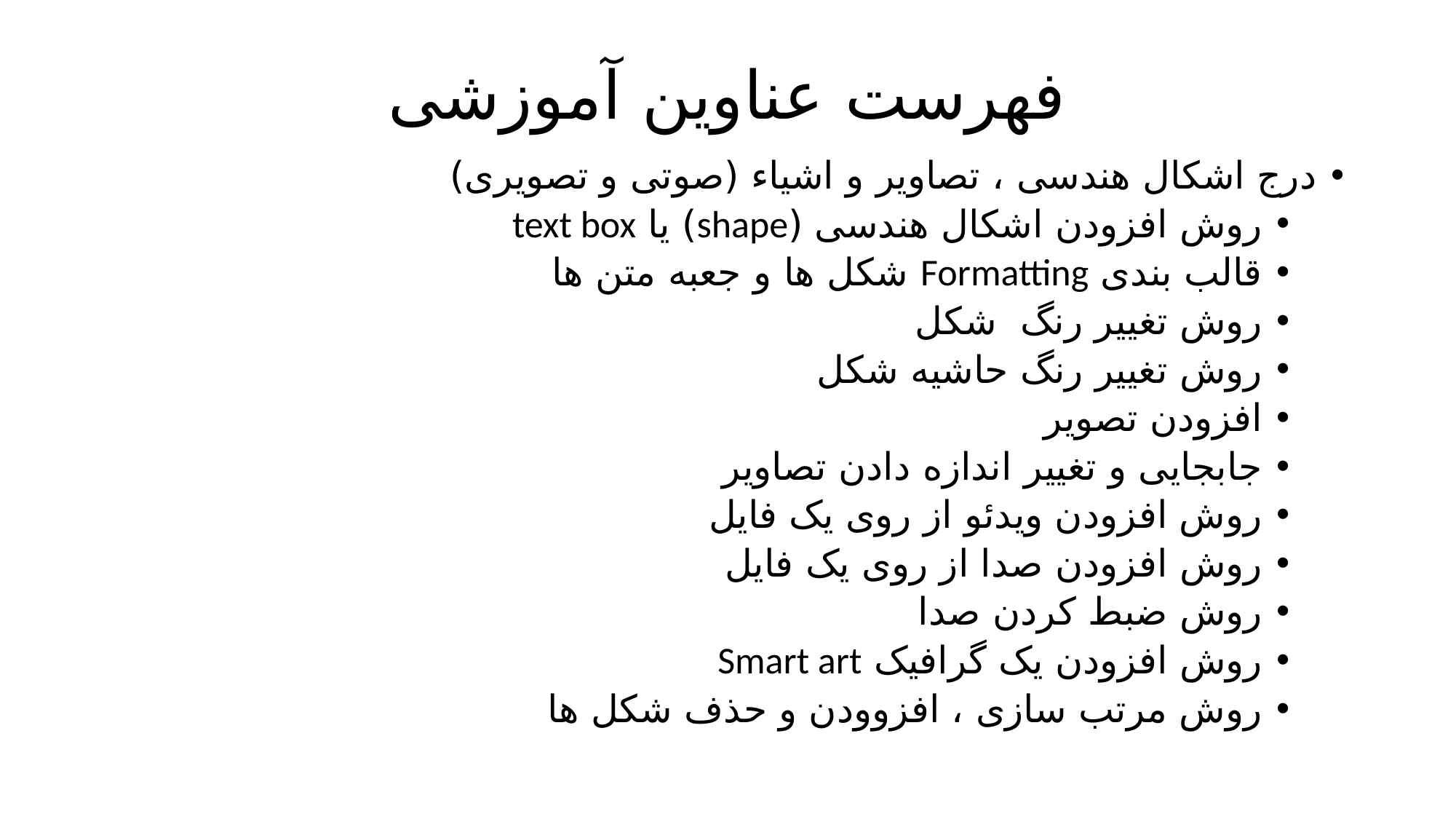

# فهرست عناوین آموزشی
درج اشکال هندسی ، تصاویر و اشیاء (صوتی و تصویری)
روش افزودن اشکال هندسی (shape) یا text box
قالب بندی Formatting شکل ها و جعبه متن ها
روش تغییر رنگ  شکل
روش تغییر رنگ حاشیه شکل
افزودن تصویر
جابجایی و تغییر اندازه دادن تصاویر
روش افزودن ویدئو از روی یک فایل
روش افزودن صدا از روی یک فایل
روش ضبط کردن صدا
روش افزودن یک گرافیک Smart art
روش مرتب سازی ، افزوودن و حذف شکل ها